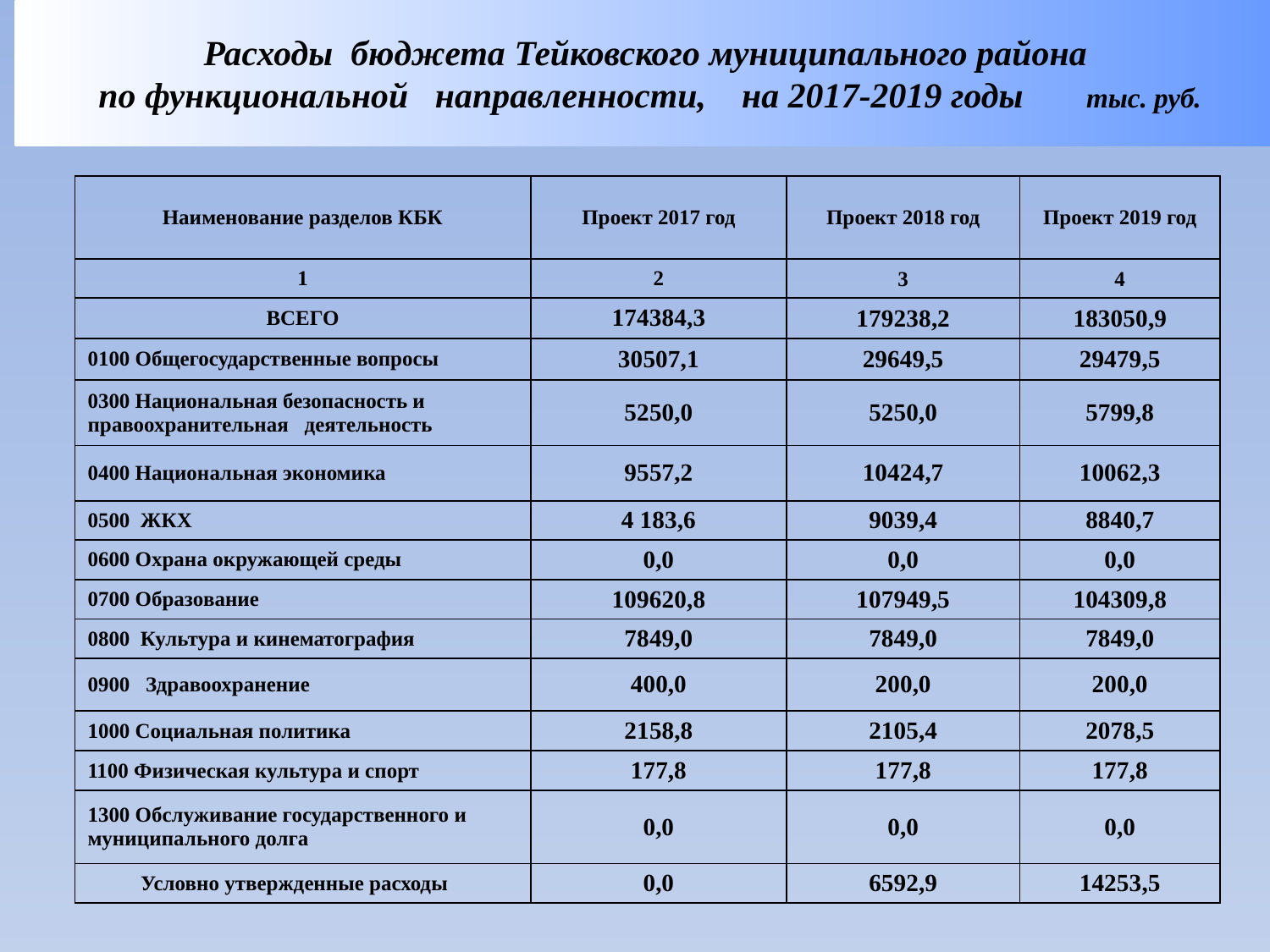

Расходы  бюджета Тейковского муниципального района
по функциональной   направленности,    на 2017-2019 годы       тыс. руб.
| Наименование разделов КБК | Проект 2017 год | Проект 2018 год | Проект 2019 год |
| --- | --- | --- | --- |
| 1 | 2 | 3 | 4 |
| ВСЕГО | 174384,3 | 179238,2 | 183050,9 |
| 0100 Общегосударственные вопросы | 30507,1 | 29649,5 | 29479,5 |
| 0300 Национальная безопасность и правоохранительная деятельность | 5250,0 | 5250,0 | 5799,8 |
| 0400 Национальная экономика | 9557,2 | 10424,7 | 10062,3 |
| 0500 ЖКХ | 4 183,6 | 9039,4 | 8840,7 |
| 0600 Охрана окружающей среды | 0,0 | 0,0 | 0,0 |
| 0700 Образование | 109620,8 | 107949,5 | 104309,8 |
| 0800 Культура и кинематография | 7849,0 | 7849,0 | 7849,0 |
| 0900 Здравоохранение | 400,0 | 200,0 | 200,0 |
| 1000 Социальная политика | 2158,8 | 2105,4 | 2078,5 |
| 1100 Физическая культура и спорт | 177,8 | 177,8 | 177,8 |
| 1300 Обслуживание государственного и муниципального долга | 0,0 | 0,0 | 0,0 |
| Условно утвержденные расходы | 0,0 | 6592,9 | 14253,5 |